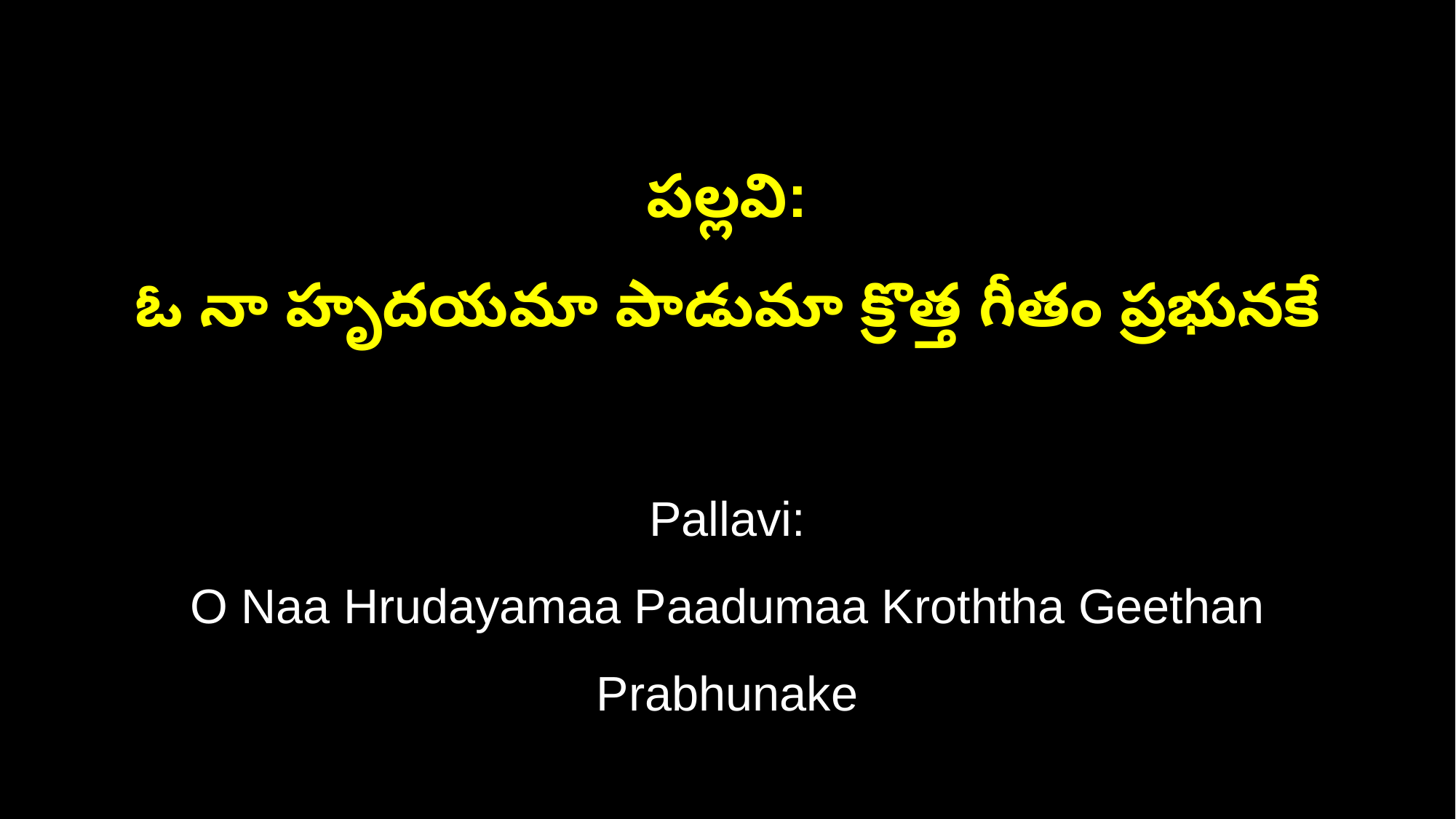

పల్లవి:
ఓ నా హృదయమా పాడుమా క్రొత్త గీతం ప్రభునకే
Pallavi:
O Naa Hrudayamaa Paadumaa Kroththa Geethan Prabhunake